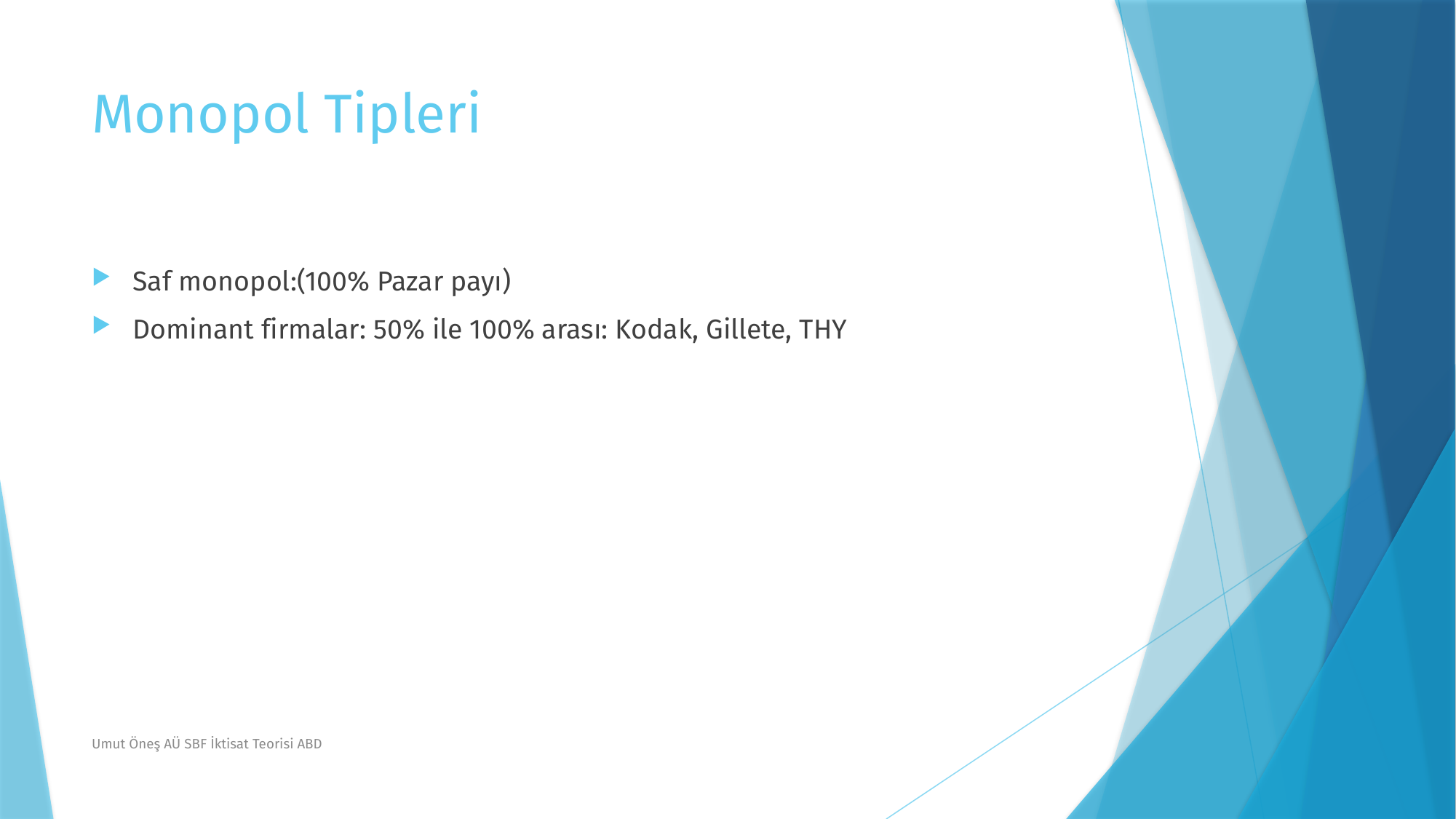

# Monopol Tipleri
Saf monopol:(100% Pazar payı)
Dominant firmalar: 50% ile 100% arası: Kodak, Gillete, THY

Umut Öneş AÜ SBF İktisat Teorisi ABD